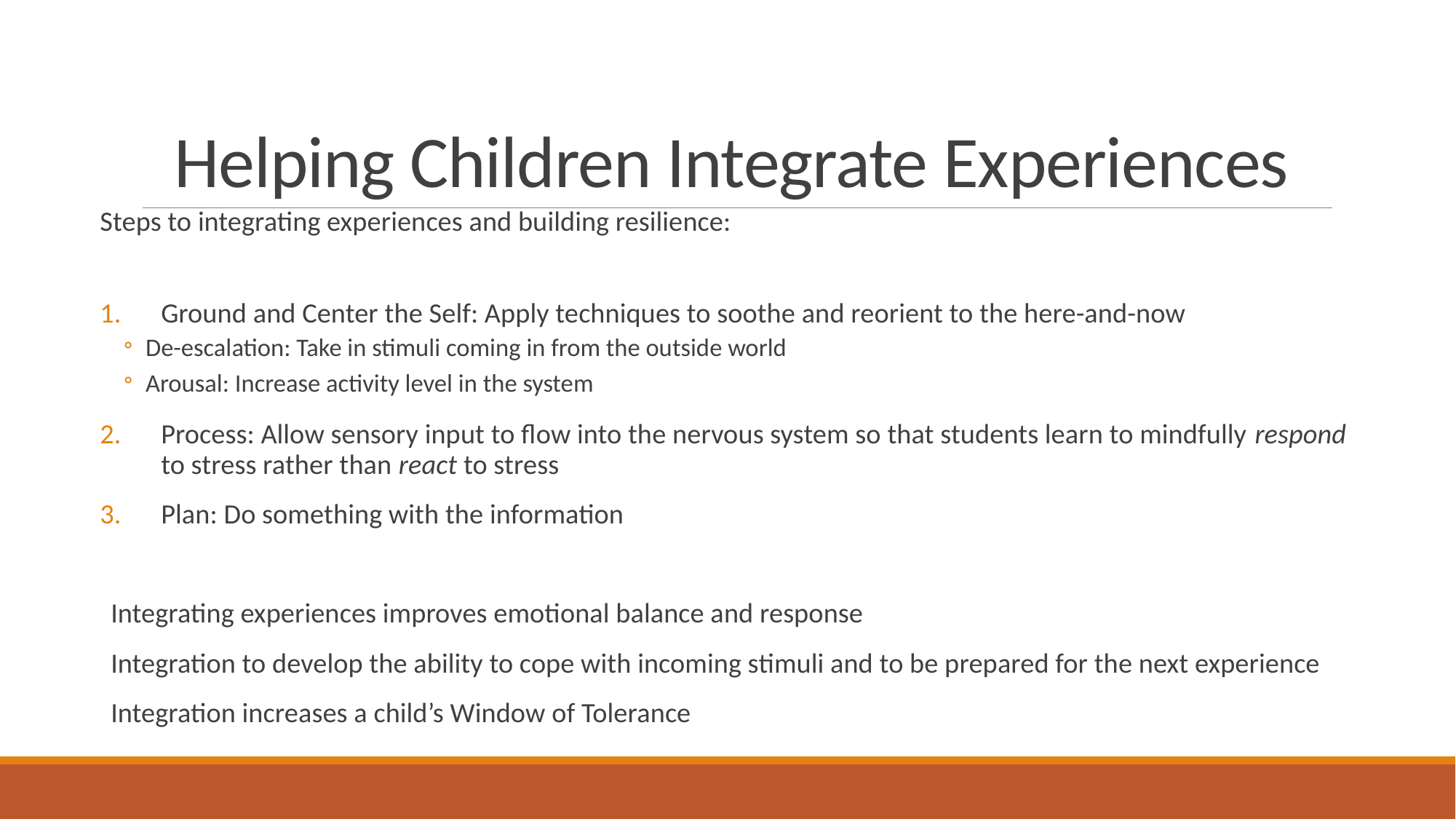

# Helping Children Integrate Experiences
Steps to integrating experiences and building resilience:

Ground and Center the Self: Apply techniques to soothe and reorient to the here-and-now
De-escalation: Take in stimuli coming in from the outside world
Arousal: Increase activity level in the system
Process: Allow sensory input to flow into the nervous system so that students learn to mindfully respond to stress rather than react to stress
Plan: Do something with the information

Integrating experiences improves emotional balance and response
Integration to develop the ability to cope with incoming stimuli and to be prepared for the next experience
Integration increases a child’s Window of Tolerance